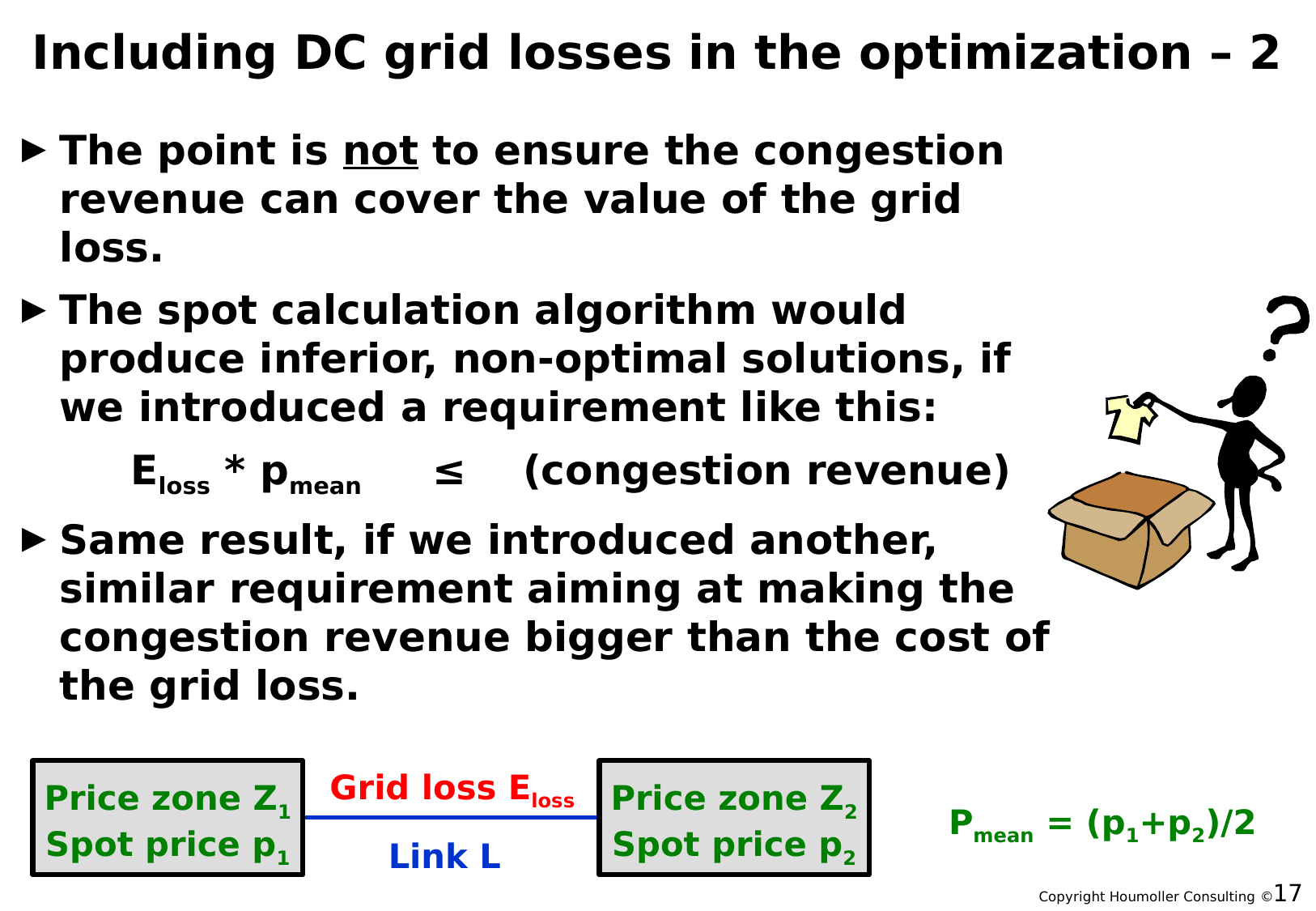

# Including DC grid losses in the optimization – 2
The point is not to ensure the congestion revenue can cover the value of the grid loss.
The spot calculation algorithm would produce inferior, non-optimal solutions, if we introduced a requirement like this:
	     Eloss * pmean     ≤    (congestion revenue)
Same result, if we introduced another, similar requirement aiming at making the congestion revenue bigger than the cost of the grid loss.

Grid loss Eloss

Price zone Z1
Spot price p1

Price zone Z2
Spot price p2
Link L
Pmean = (p1+p2)/2
17